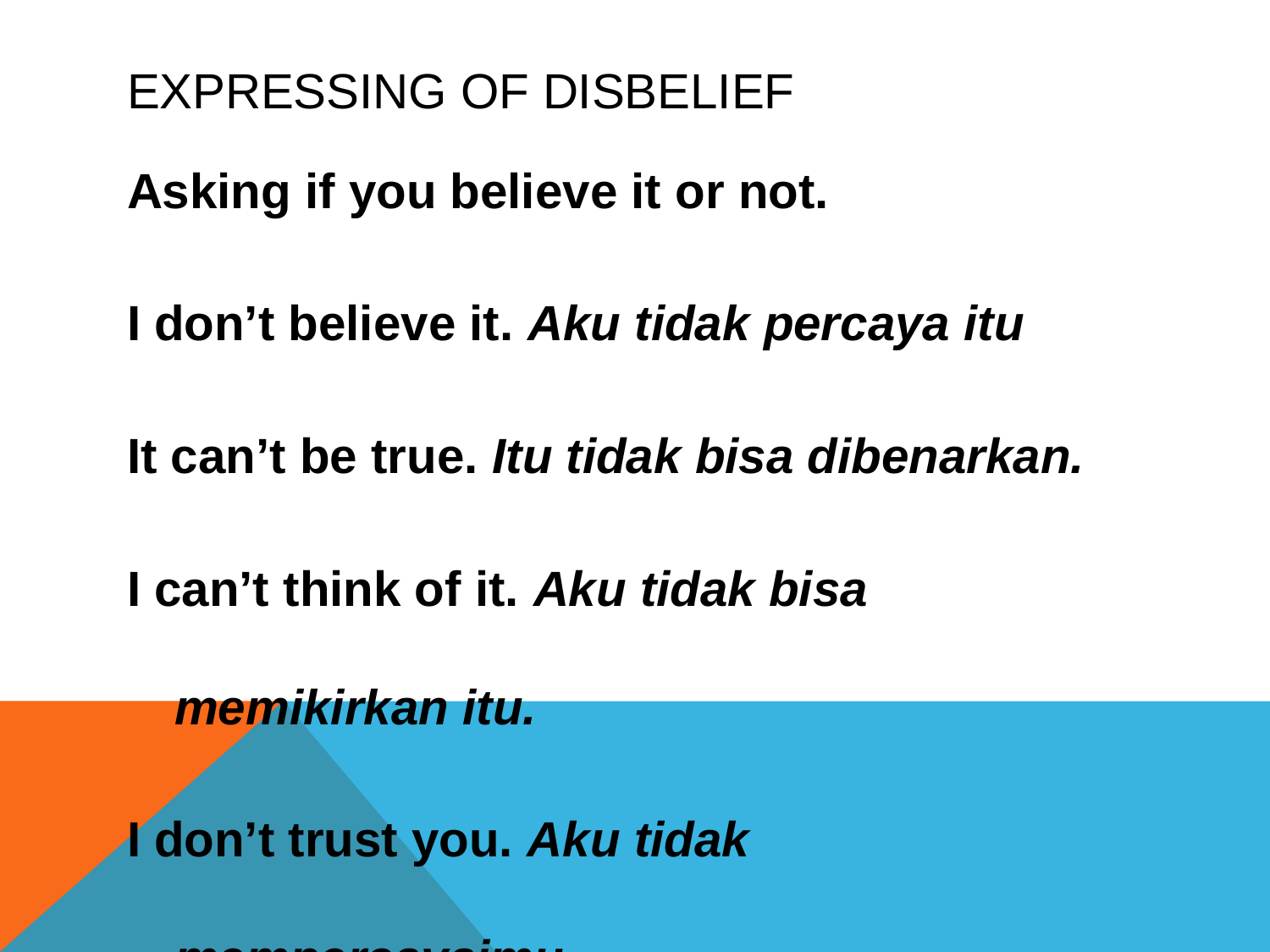

# Expressing of Disbelief
Asking if you believe it or not.
I don’t believe it. Aku tidak percaya itu
It can’t be true. Itu tidak bisa dibenarkan.
I can’t think of it. Aku tidak bisa memikirkan itu.
I don’t trust you. Aku tidak mempercayaimu.